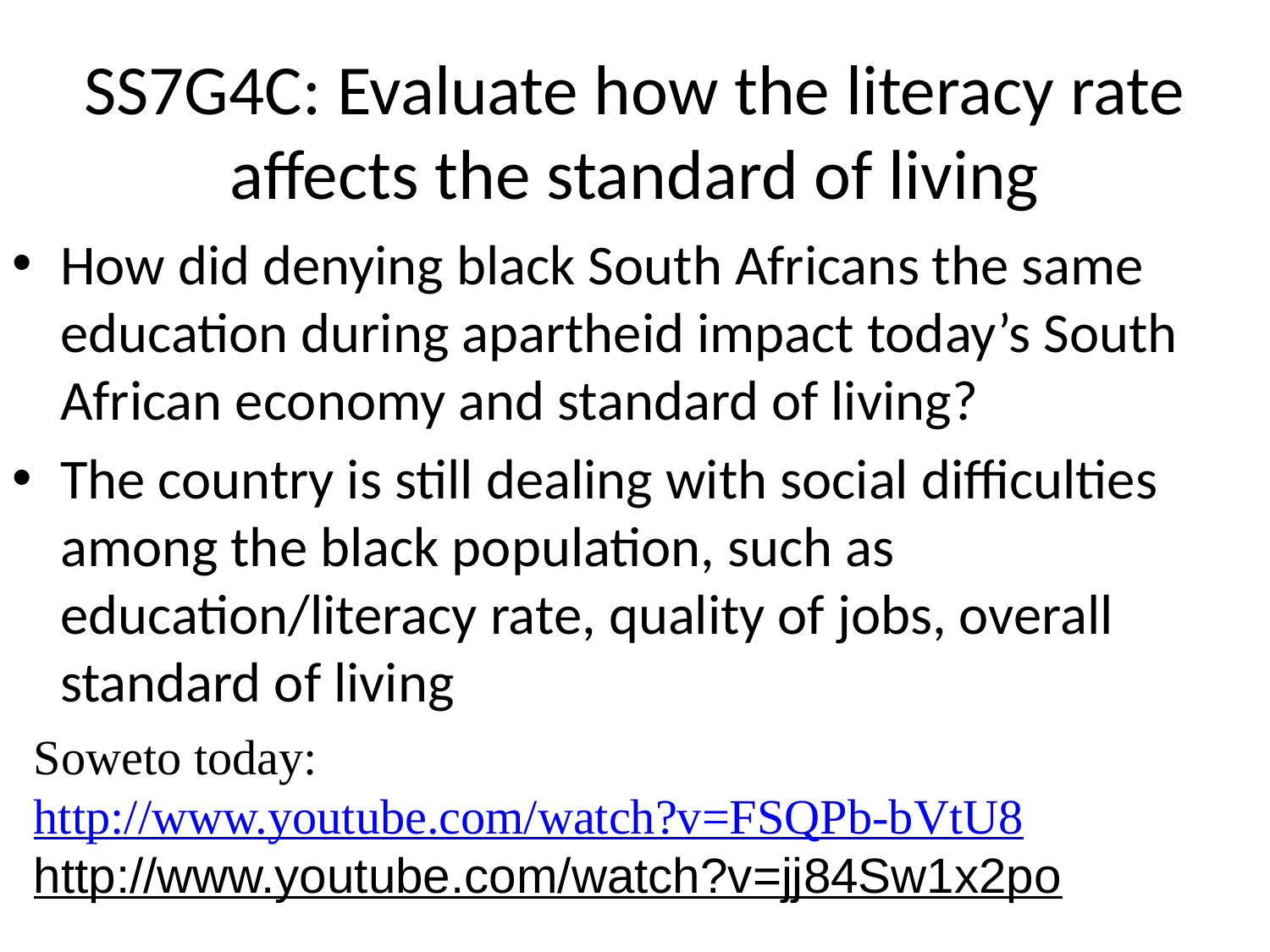

SS7G4C: Evaluate how the literacy rate affects the standard of living
How did denying black South Africans the same education during apartheid impact today’s South African economy and standard of living?
The country is still dealing with social difficulties among the black population, such as education/literacy rate, quality of jobs, overall standard of living

Soweto today: http://www.youtube.com/watch?v=FSQPb-bVtU8
http://www.youtube.com/watch?v=jj84Sw1x2po